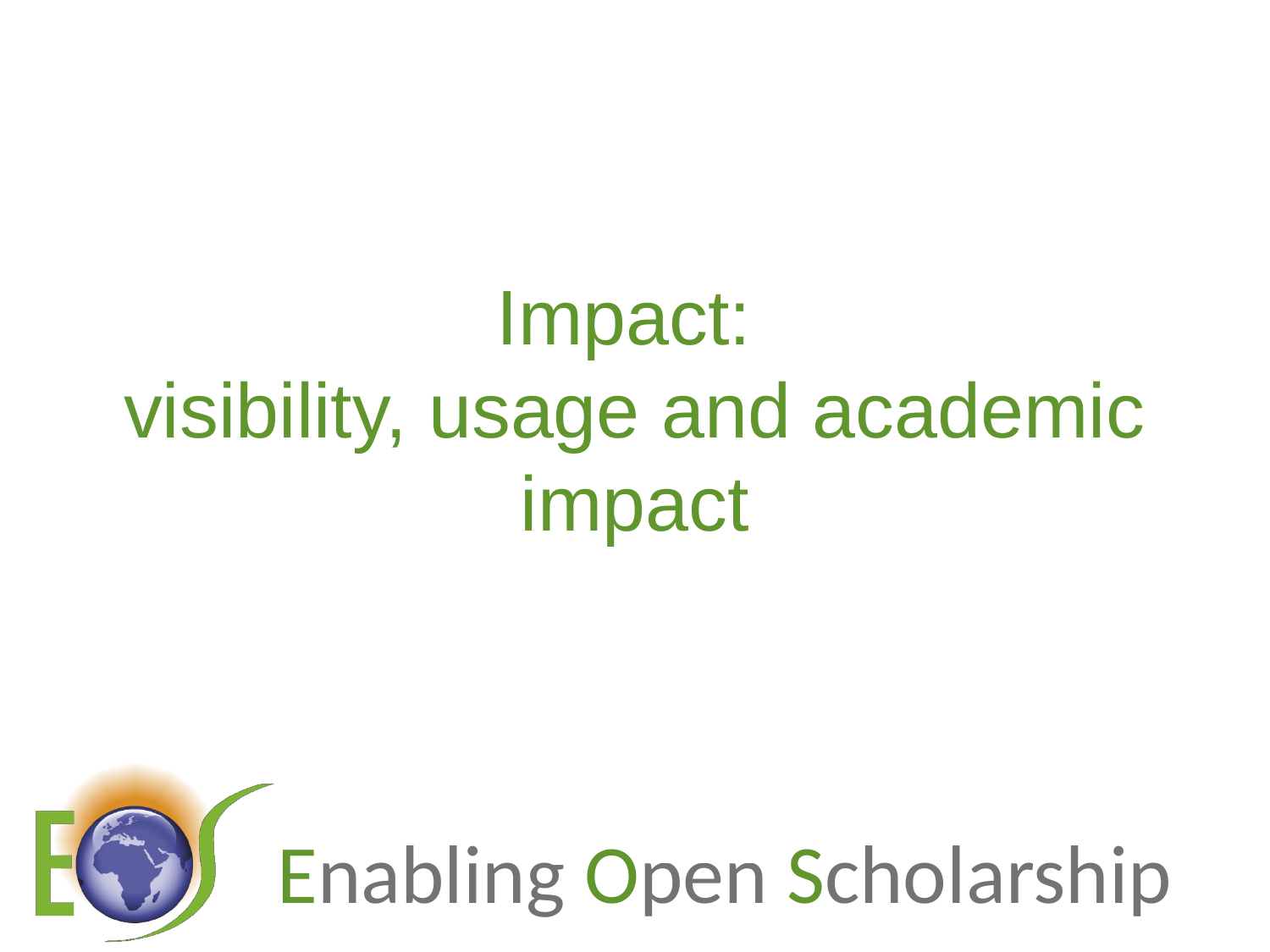

# Impact: visibility, usage and academic impact